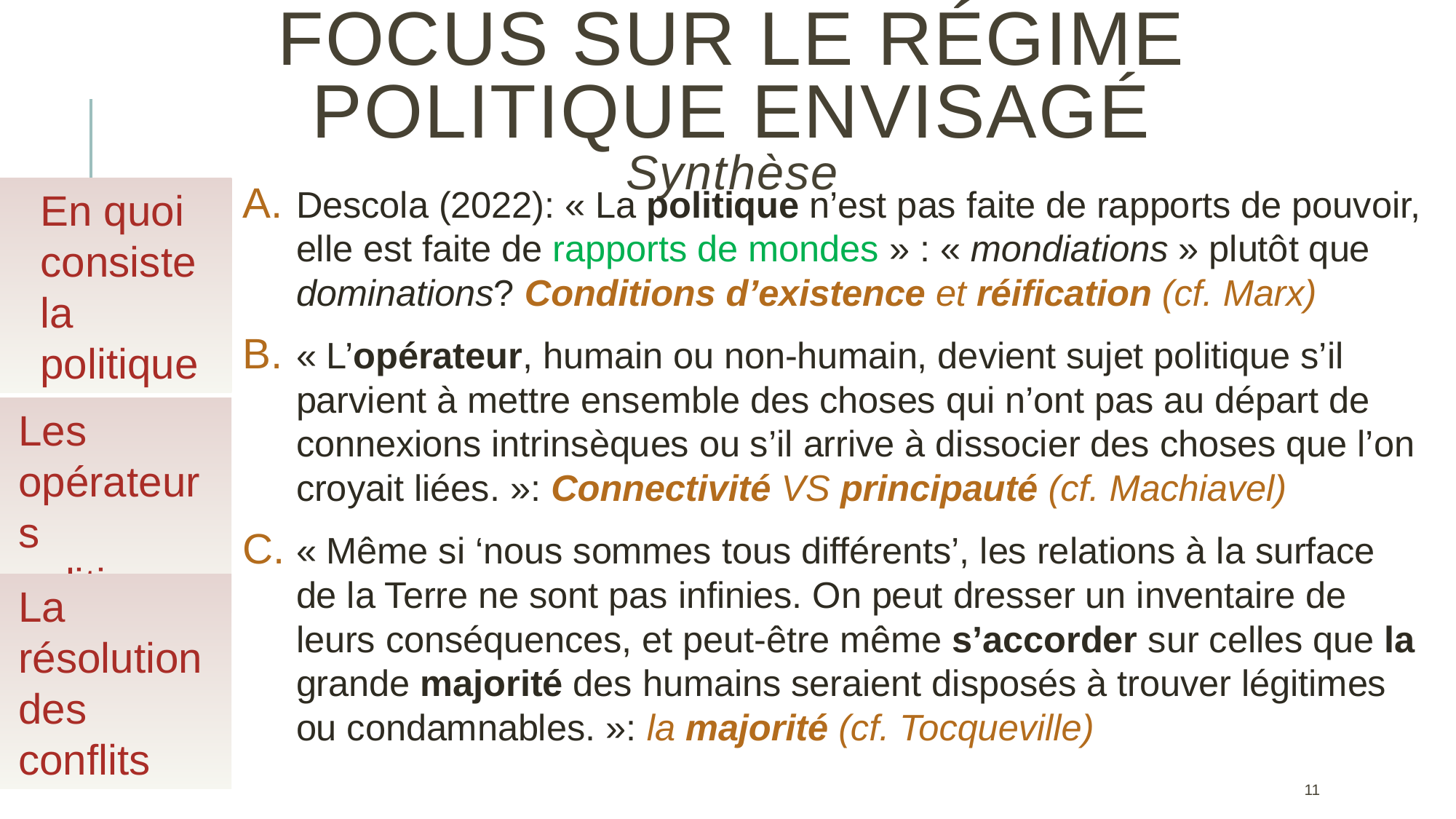

# Focus sur lE régime politique envisagé Synthèse
Descola (2022): « La politique n’est pas faite de rapports de pouvoir, elle est faite de rapports de mondes » : « mondiations » plutôt que dominations? Conditions d’existence et réification (cf. Marx)
« L’opérateur, humain ou non-humain, devient sujet politique s’il parvient à mettre ensemble des choses qui n’ont pas au départ de connexions intrinsèques ou s’il arrive à dissocier des choses que l’on croyait liées. »: Connectivité VS principauté (cf. Machiavel)
« Même si ‘nous sommes tous différents’, les relations à la surface de la Terre ne sont pas infinies. On peut dresser un inventaire de leurs conséquences, et peut-être même s’accorder sur celles que la grande majorité des humains seraient disposés à trouver légitimes ou condamnables. »: la majorité (cf. Tocqueville)

En quoi consiste la politique
Les opérateurs politiques
La résolution des conflits
11